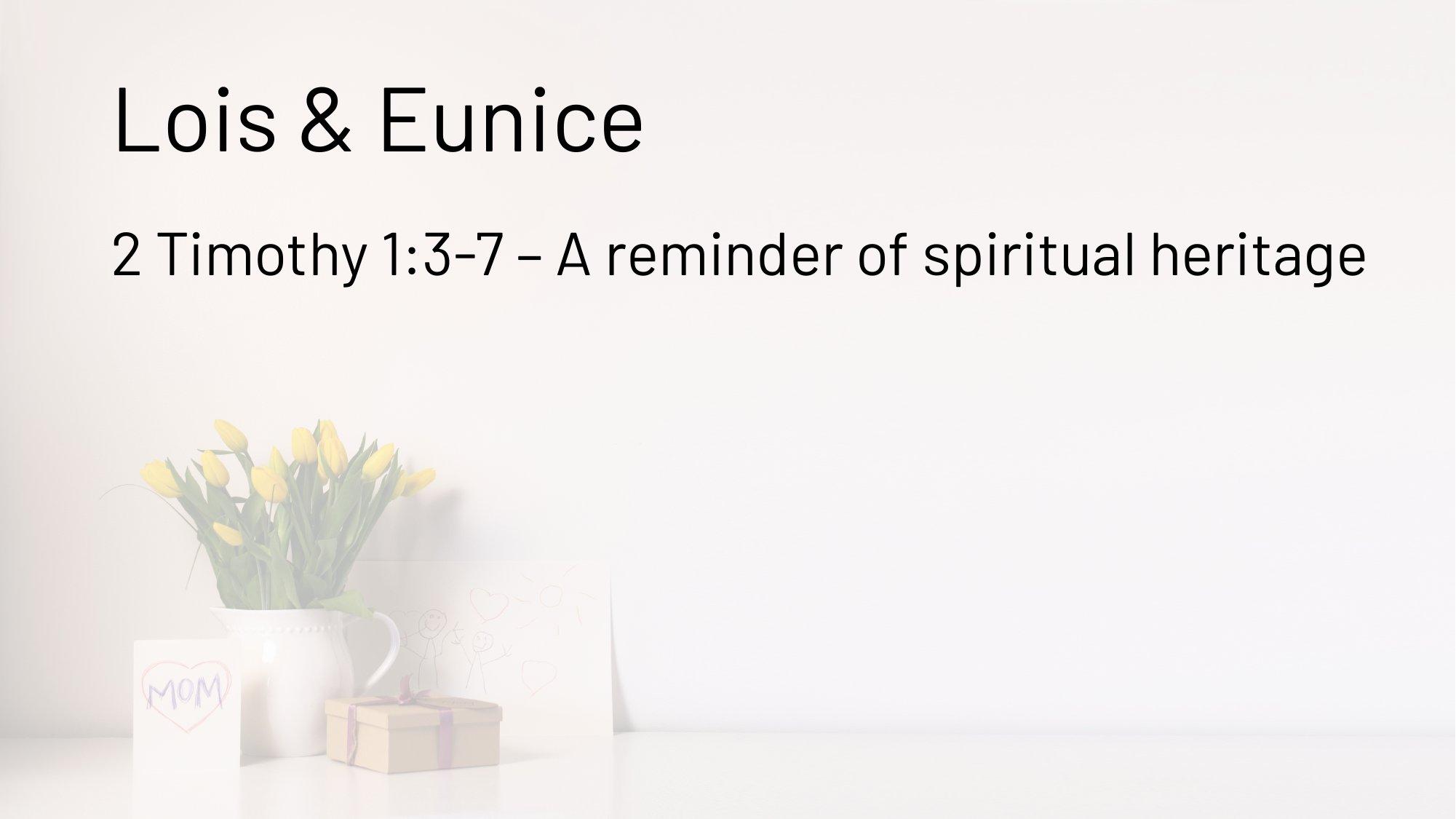

# Lois & Eunice
2 Timothy 1:3-7 – A reminder of spiritual heritage